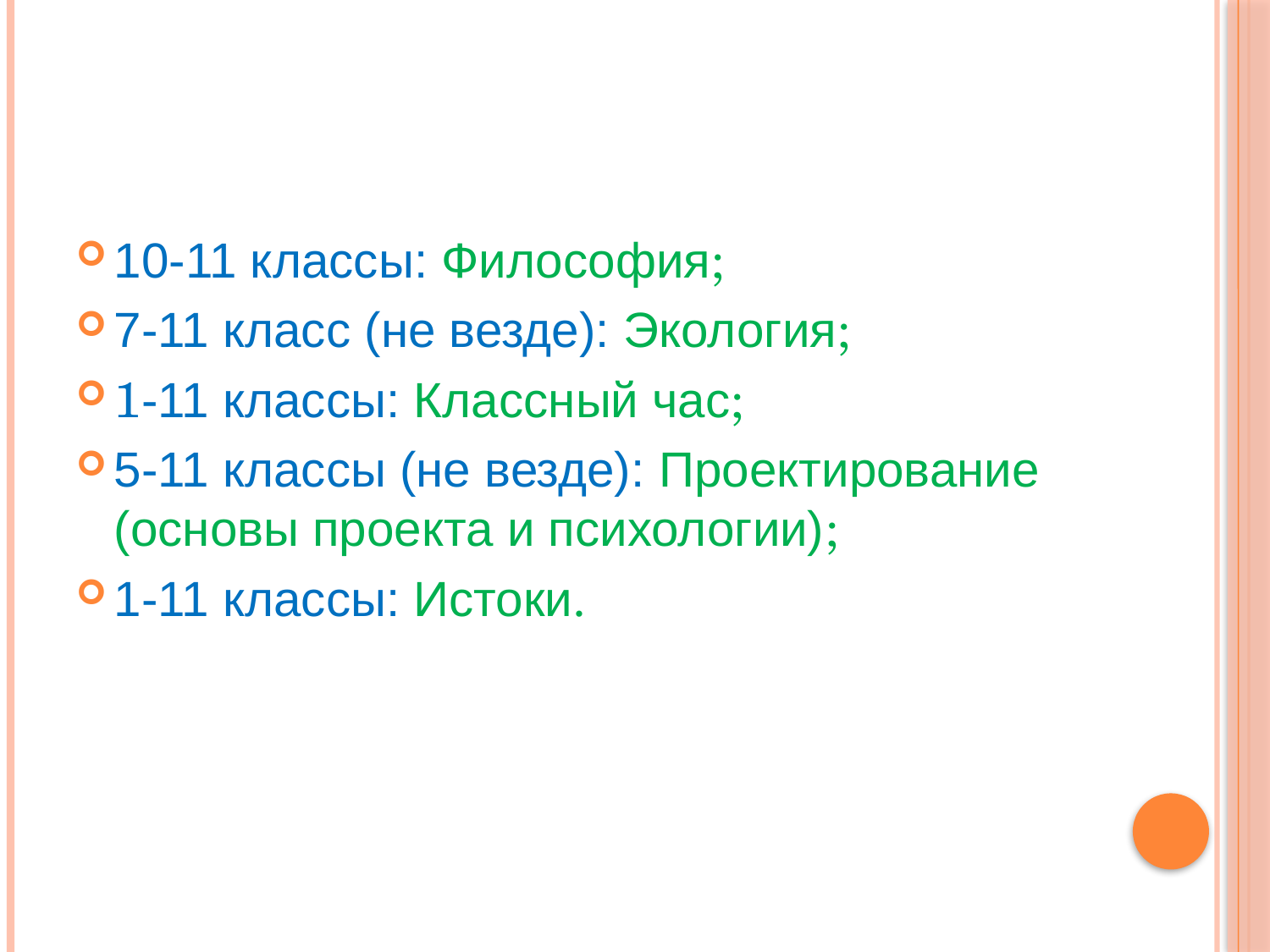

#
10-11 классы: Философия;
7-11 класс (не везде): Экология;
1-11 классы: Классный час;
5-11 классы (не везде): Проектирование (основы проекта и психологии);
1-11 классы: Истоки.